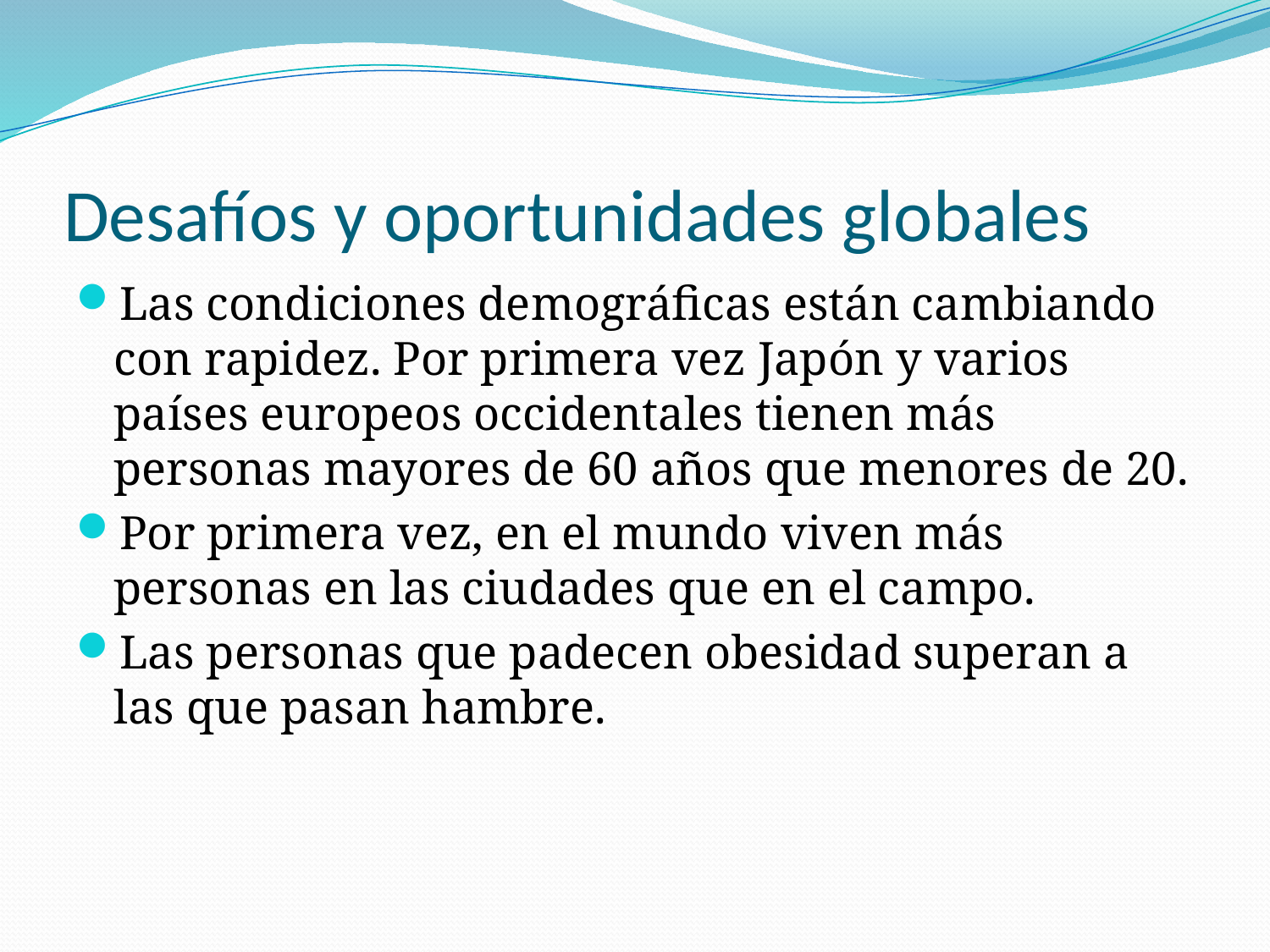

# Desafíos y oportunidades globales
Las condiciones demográficas están cambiando con rapidez. Por primera vez Japón y varios países europeos occidentales tienen más personas mayores de 60 años que menores de 20.
Por primera vez, en el mundo viven más personas en las ciudades que en el campo.
Las personas que padecen obesidad superan a las que pasan hambre.